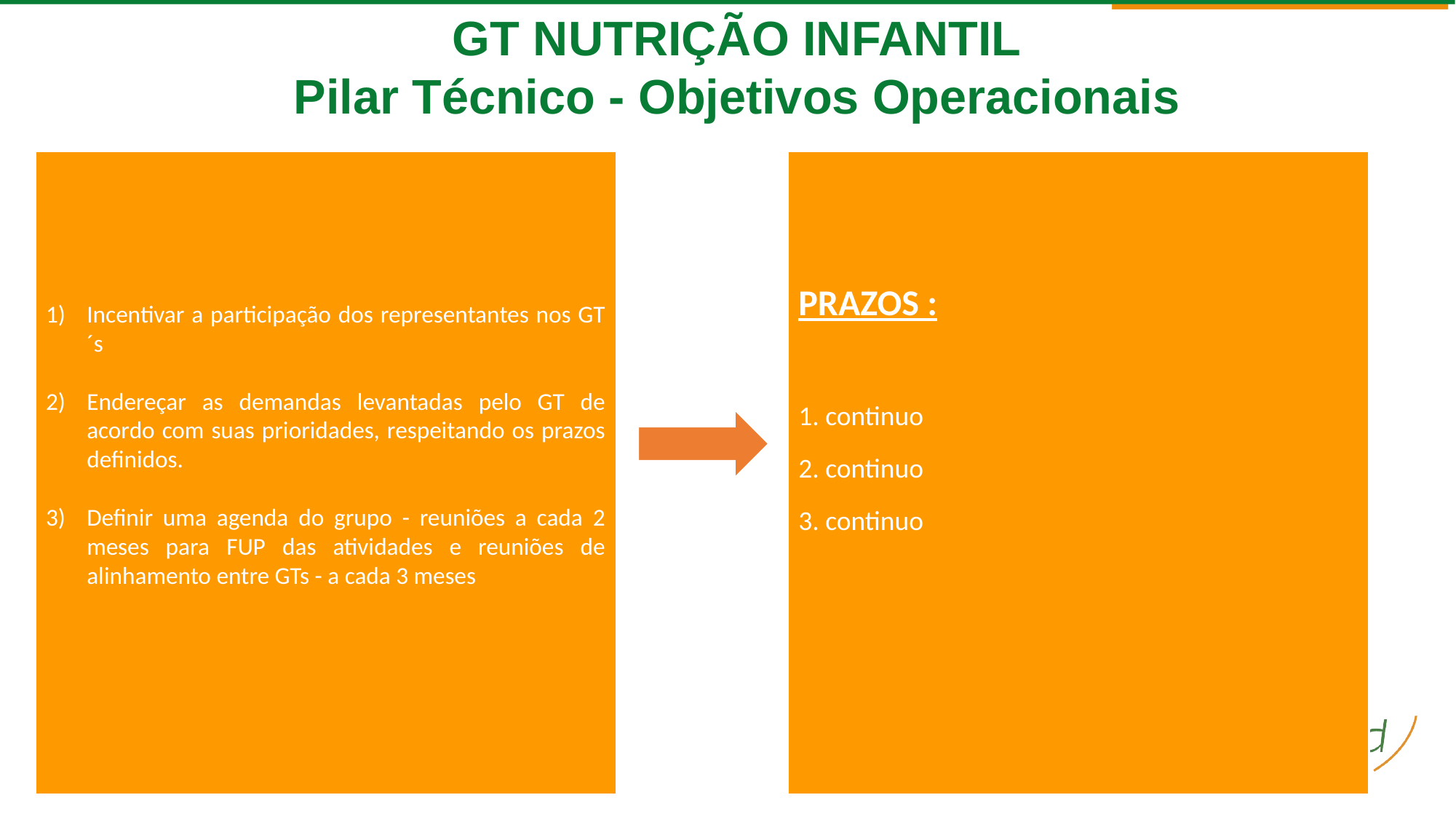

GT NUTRIÇÃO INFANTIL
Pilar Técnico - Objetivos Operacionais
Incentivar a participação dos representantes nos GT´s

Endereçar as demandas levantadas pelo GT de acordo com suas prioridades, respeitando os prazos definidos.

Definir uma agenda do grupo - reuniões a cada 2 meses para FUP das atividades e reuniões de alinhamento entre GTs - a cada 3 meses

PRAZOS :

1. continuo

2. continuo

3. continuo